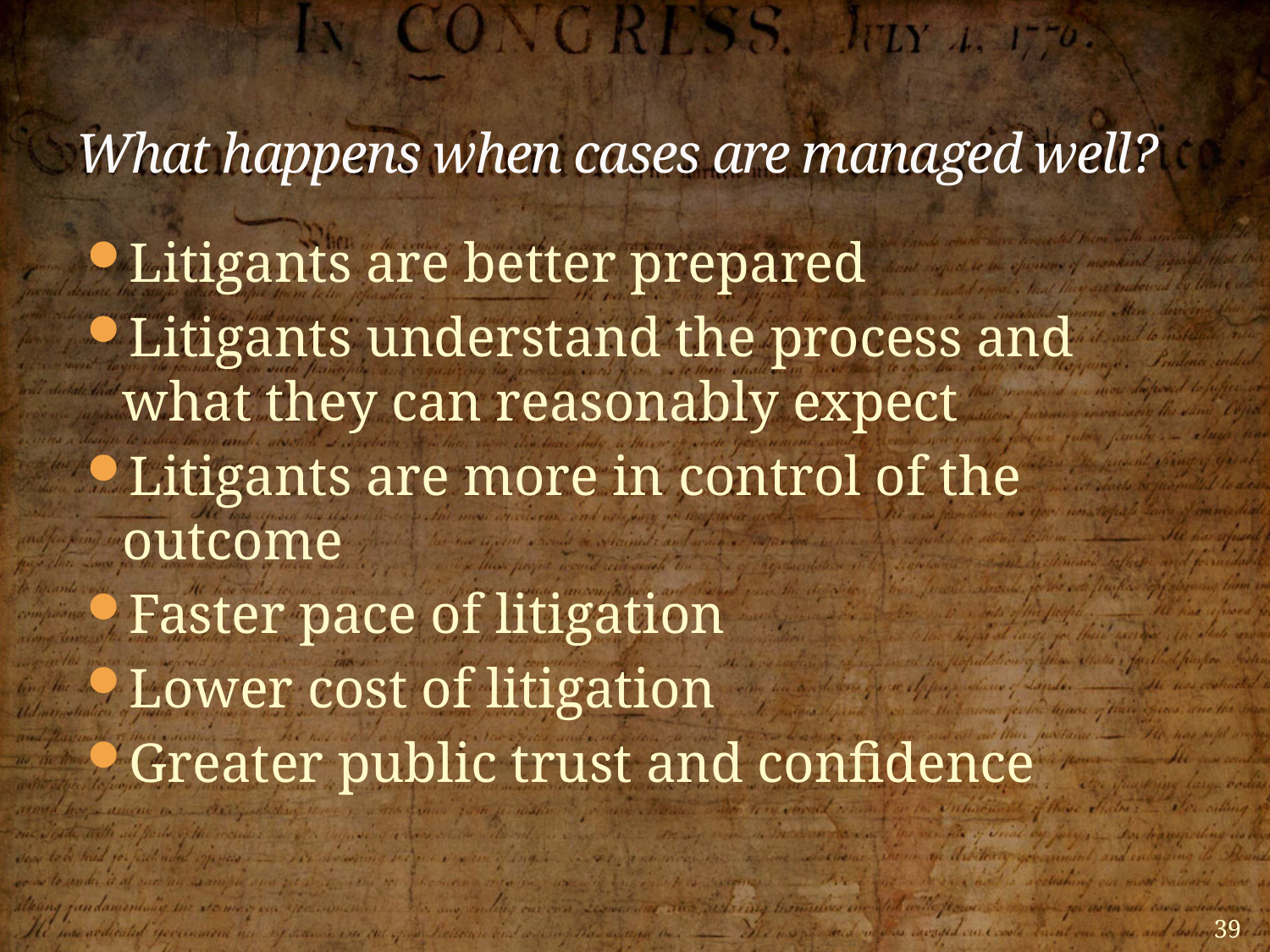

# What happens when cases are managed well?
Litigants are better prepared
Litigants understand the process and what they can reasonably expect
Litigants are more in control of the outcome
Faster pace of litigation
Lower cost of litigation
Greater public trust and confidence
39